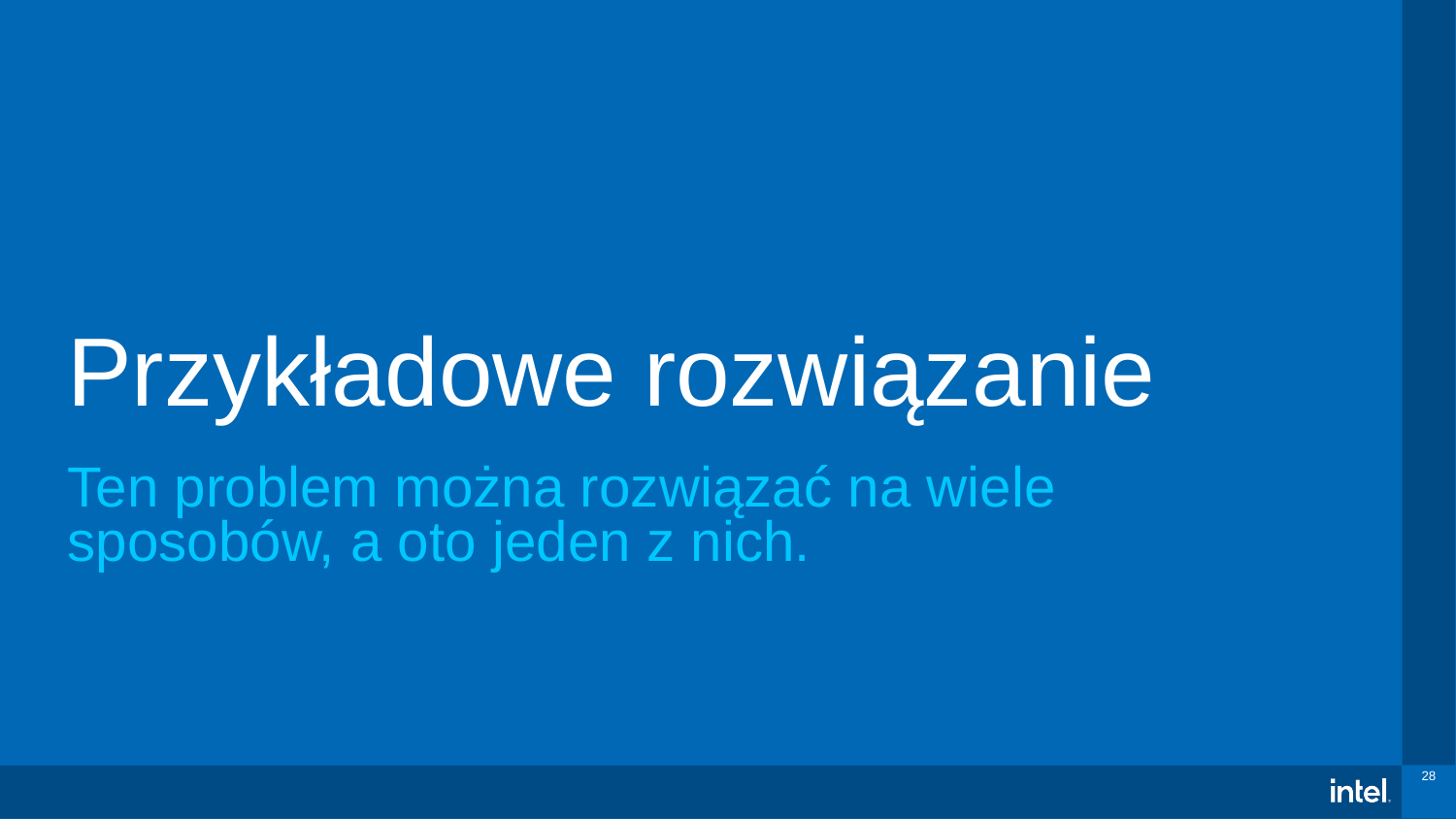

# Przykładowe rozwiązanie Ten problem można rozwiązać na wiele sposobów, a oto jeden z nich.